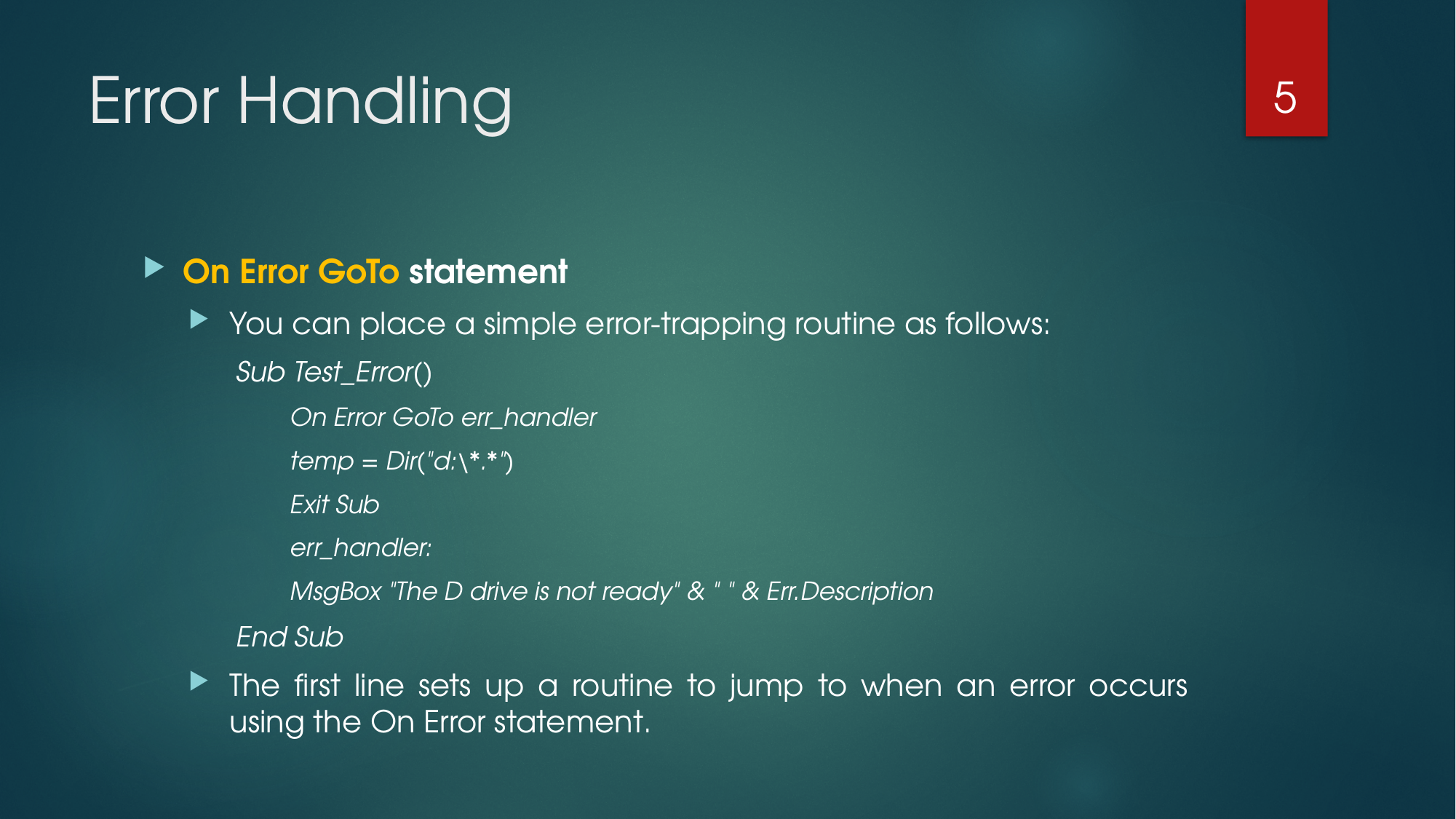

5
# Error Handling
On Error GoTo statement
You can place a simple error-trapping routine as follows:
Sub Test_Error()
On Error GoTo err_handler
temp = Dir("d:\*.*")
Exit Sub
err_handler:
MsgBox "The D drive is not ready" & " " & Err.Description
End Sub
The first line sets up a routine to jump to when an error occurs using the On Error statement.